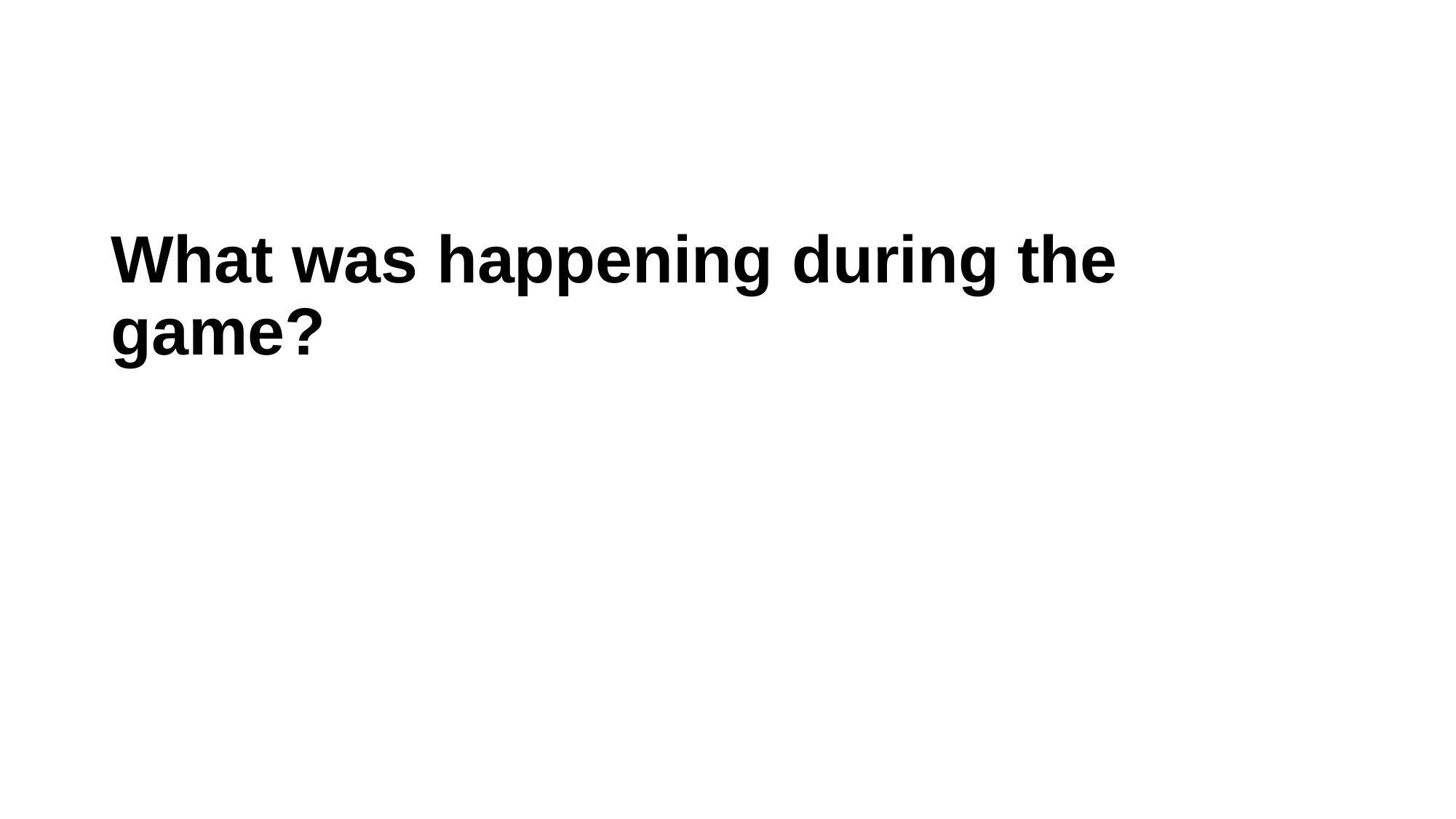

# What was happening during the game?